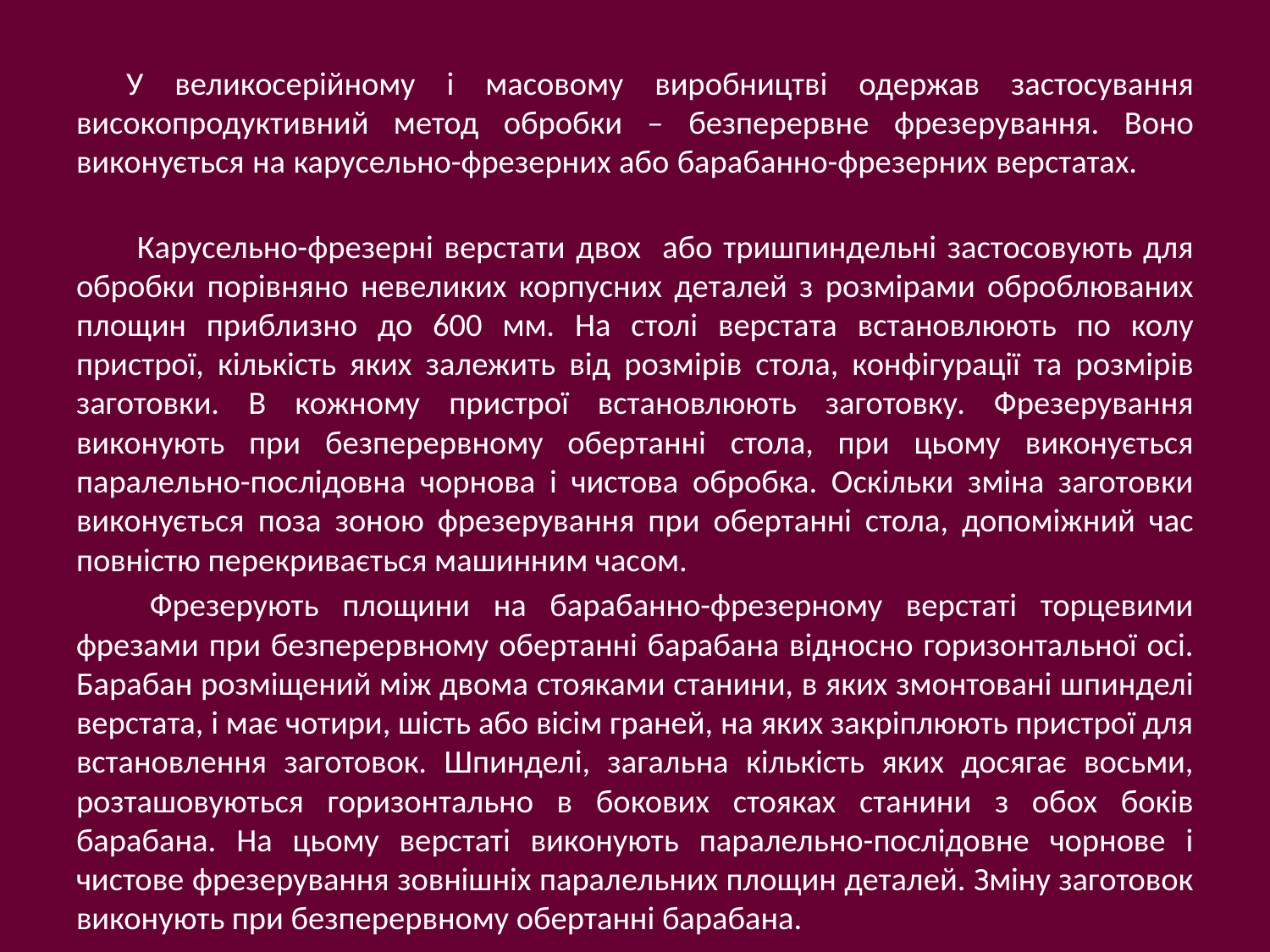

У великосерійному і масовому виробництві одержав застосування високопродуктивний метод обробки – безперервне фрезерування. Воно виконується на карусельно-фрезерних або барабанно-фрезерних верстатах.
 Карусельно-фрезерні верстати двох  або тришпиндельні застосовують для обробки порівняно невеликих корпусних деталей з розмірами оброблюваних площин приблизно до 600 мм. На столі верстата встановлюють по колу пристрої, кількість яких залежить від розмірів стола, конфігурації та розмірів заготовки. В кожному пристрої встановлюють заготовку. Фрезерування виконують при безперервному обертанні стола, при цьому виконується паралельно-послідовна чорнова і чистова обробка. Оскільки зміна заготовки виконується поза зоною фрезерування при обертанні стола, допоміжний час повністю перекривається машинним часом.
 Фрезерують площини на барабанно-фрезерному верстаті торцевими фрезами при безперервному обертанні барабана відносно горизонтальної осі. Барабан розміщений між двома стояками станини, в яких змонтовані шпинделі верстата, і має чотири, шість або вісім граней, на яких закріплюють пристрої для встановлення заготовок. Шпинделі, загальна кількість яких досягає восьми, розташовуються горизонтально в бокових стояках станини з обох боків барабана. На цьому верстаті виконують паралельно-послідовне чорнове і чистове фрезерування зовнішніх паралельних площин деталей. Зміну заготовок виконують при безперервному обертанні барабана.